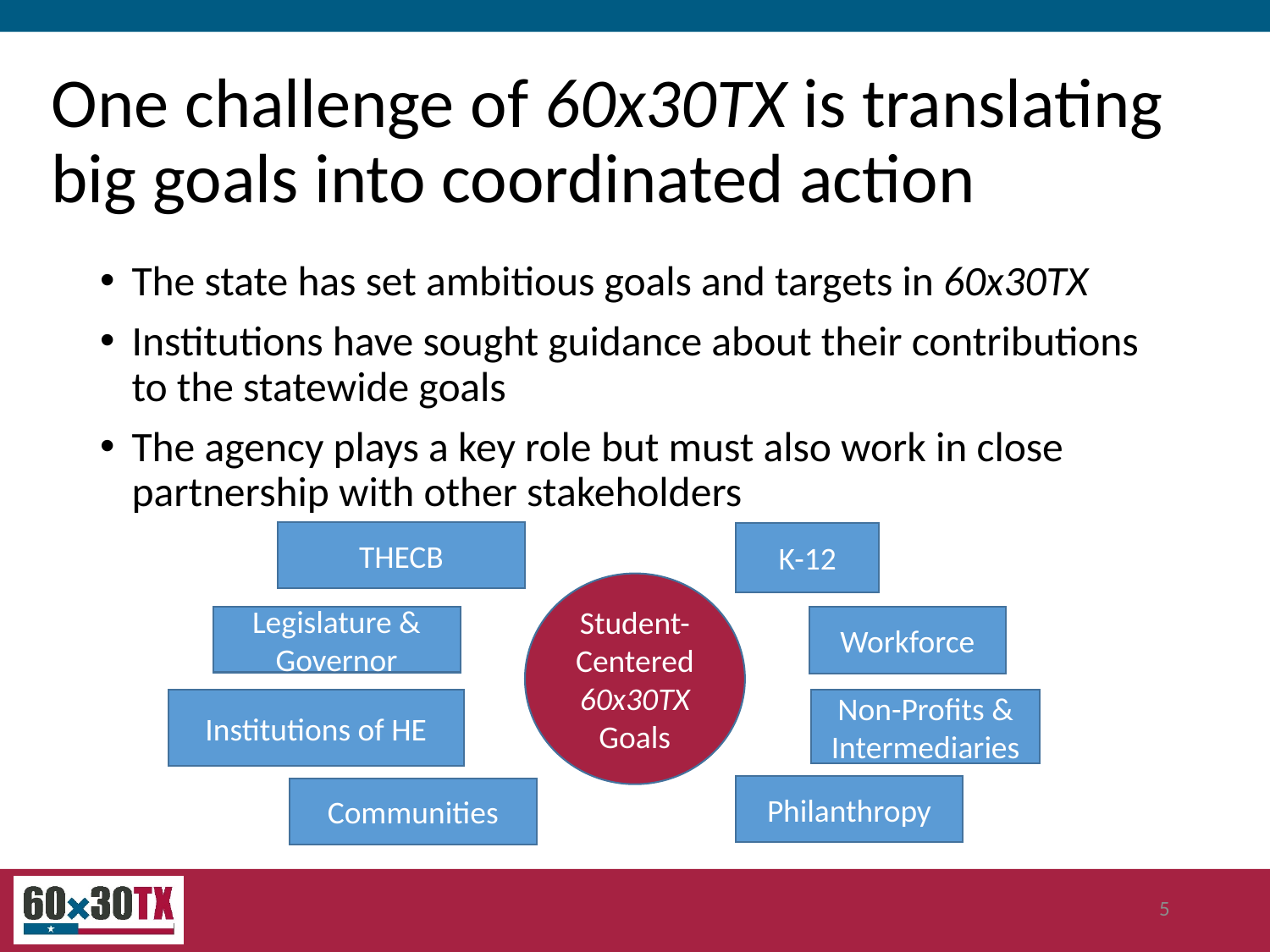

# One challenge of 60x30TX is translating big goals into coordinated action
The state has set ambitious goals and targets in 60x30TX
Institutions have sought guidance about their contributions to the statewide goals
The agency plays a key role but must also work in close partnership with other stakeholders

THECB
K-12
Student-Centered 60x30TX Goals
Workforce
Legislature & Governor
Institutions of HE
Non-Profits & Intermediaries
Philanthropy
Communities
5